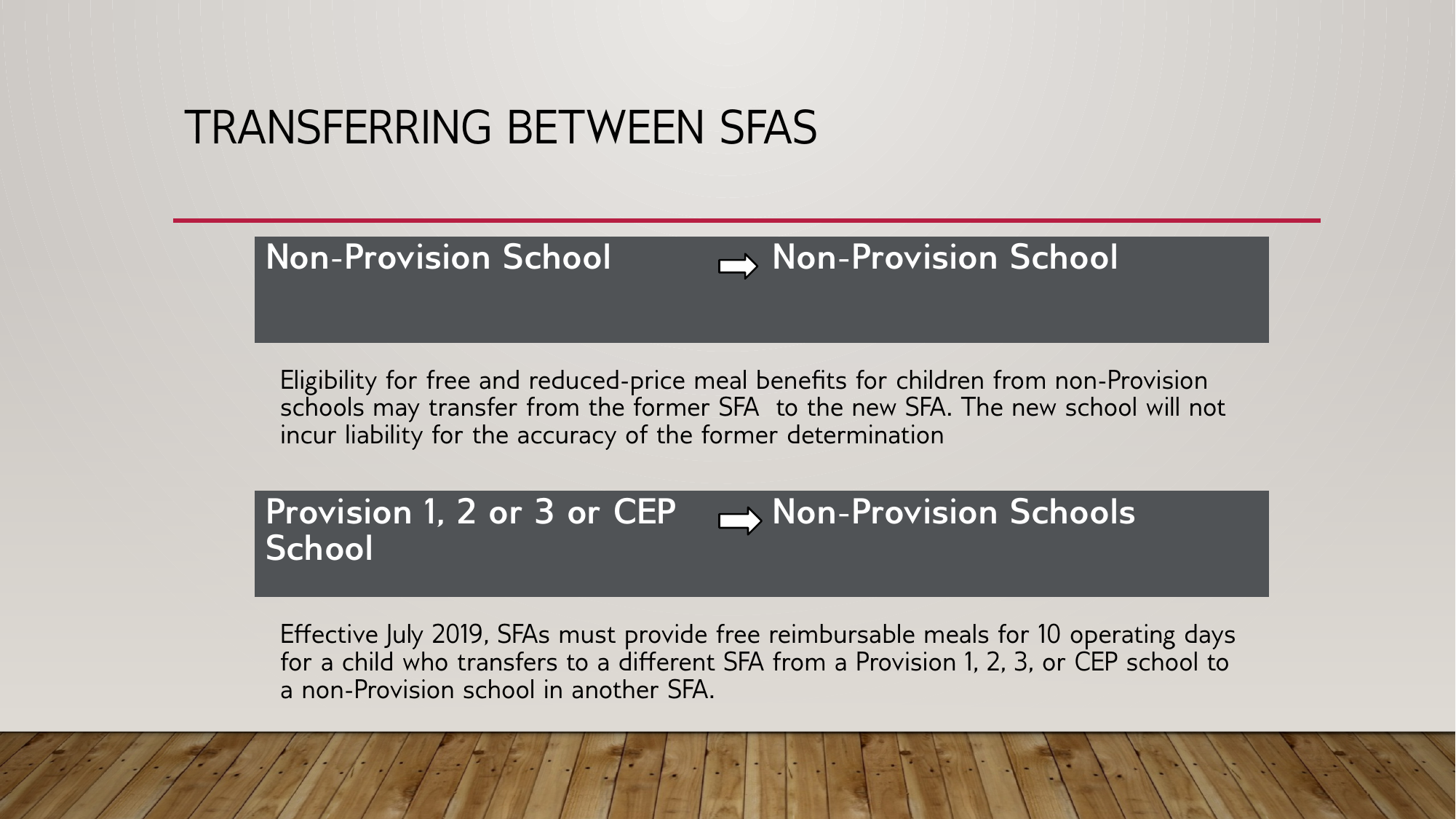

# Transferring Between SFAs
| Non-Provision School | Non-Provision School |
| --- | --- |
| Eligibility for free and reduced-price meal benefits for children from non-Provision schools may transfer from the former SFA to the new SFA. The new school will not incur liability for the accuracy of the former determination |  |

| Provision 1, 2 or 3 or CEP School | Non-Provision Schools |
| --- | --- |
| Effective July 2019, SFAs must provide free reimbursable meals for 10 operating days for a child who transfers to a different SFA from a Provision 1, 2, 3, or CEP school to a non-Provision school in another SFA. |  |